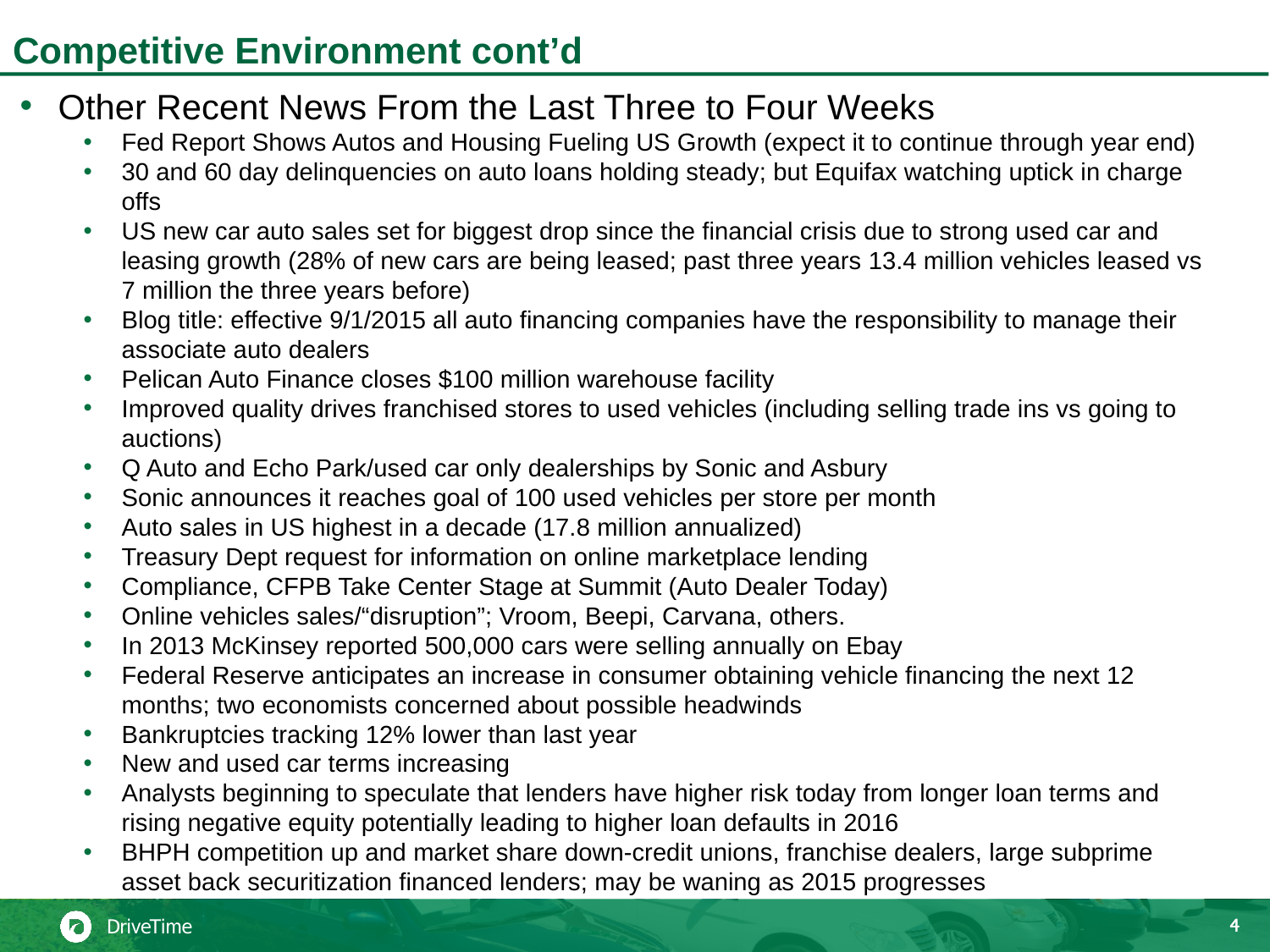

# Competitive Environment cont’d
Other Recent News From the Last Three to Four Weeks
Fed Report Shows Autos and Housing Fueling US Growth (expect it to continue through year end)
30 and 60 day delinquencies on auto loans holding steady; but Equifax watching uptick in charge offs
US new car auto sales set for biggest drop since the financial crisis due to strong used car and leasing growth (28% of new cars are being leased; past three years 13.4 million vehicles leased vs 7 million the three years before)
Blog title: effective 9/1/2015 all auto financing companies have the responsibility to manage their associate auto dealers
Pelican Auto Finance closes $100 million warehouse facility
Improved quality drives franchised stores to used vehicles (including selling trade ins vs going to auctions)
Q Auto and Echo Park/used car only dealerships by Sonic and Asbury
Sonic announces it reaches goal of 100 used vehicles per store per month
Auto sales in US highest in a decade (17.8 million annualized)
Treasury Dept request for information on online marketplace lending
Compliance, CFPB Take Center Stage at Summit (Auto Dealer Today)
Online vehicles sales/“disruption”; Vroom, Beepi, Carvana, others.
In 2013 McKinsey reported 500,000 cars were selling annually on Ebay
Federal Reserve anticipates an increase in consumer obtaining vehicle financing the next 12 months; two economists concerned about possible headwinds
Bankruptcies tracking 12% lower than last year
New and used car terms increasing
Analysts beginning to speculate that lenders have higher risk today from longer loan terms and rising negative equity potentially leading to higher loan defaults in 2016
BHPH competition up and market share down-credit unions, franchise dealers, large subprime asset back securitization financed lenders; may be waning as 2015 progresses